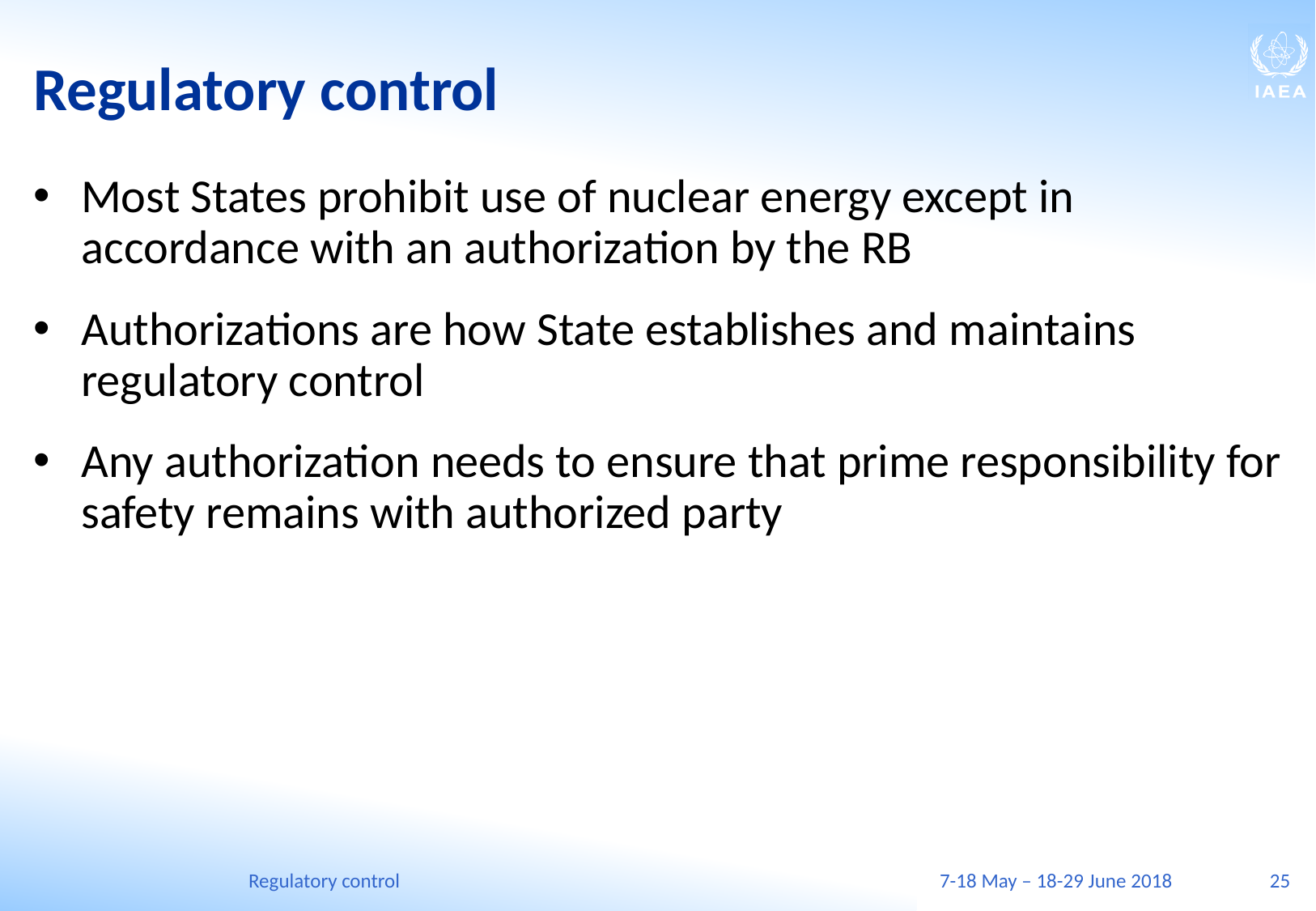

# Regulatory control
Most States prohibit use of nuclear energy except in accordance with an authorization by the RB
Authorizations are how State establishes and maintains regulatory control
Any authorization needs to ensure that prime responsibility for safety remains with authorized party
Regulatory control
7-18 May – 18-29 June 2018
25